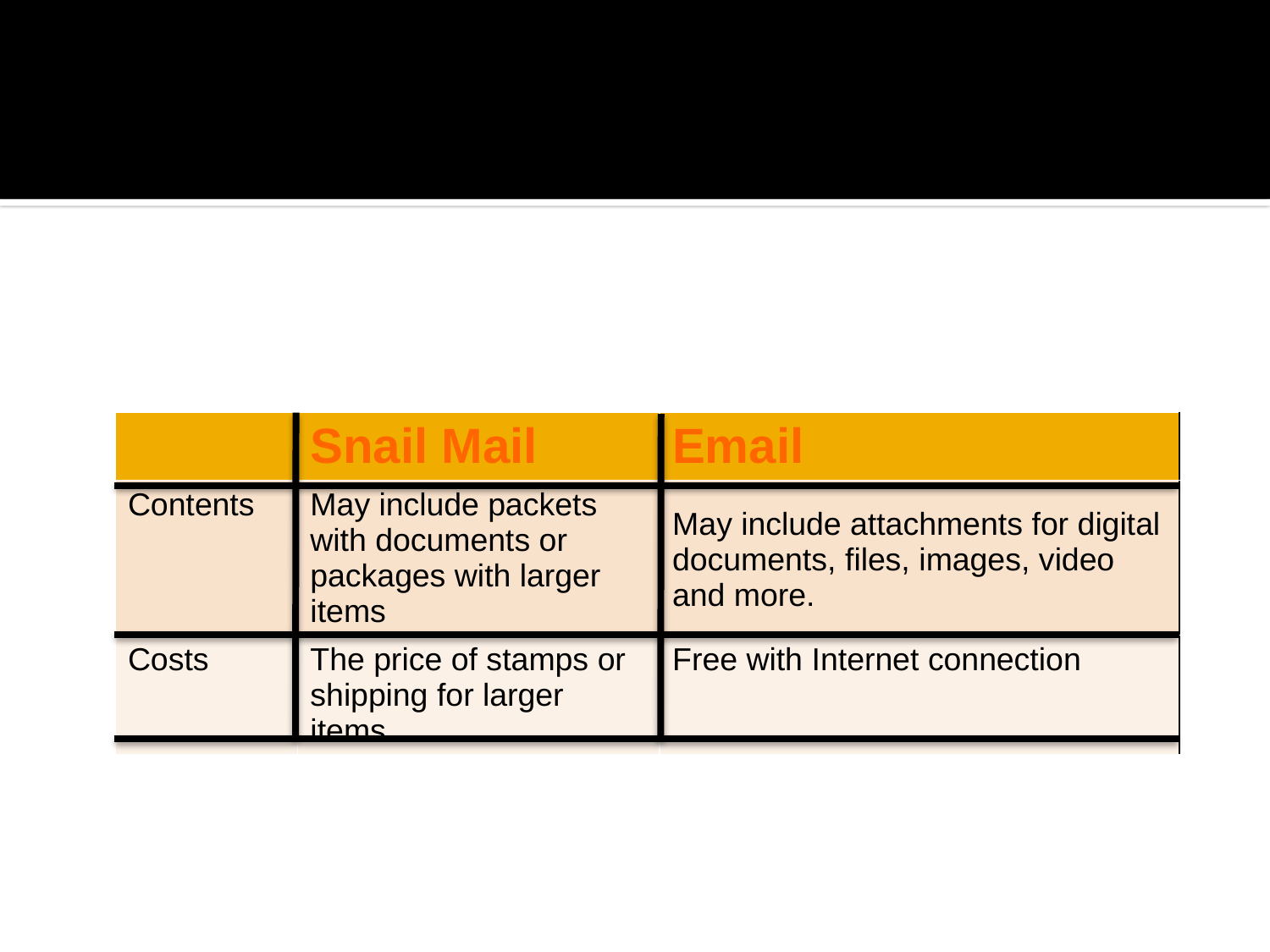

#

|  | Snail Mail | Email |
| --- | --- | --- |
| Contents | May include packets with documents or packages with larger items | May include attachments for digital documents, files, images, video and more. |
| Costs | The price of stamps or shipping for larger items | Free with Internet connection |